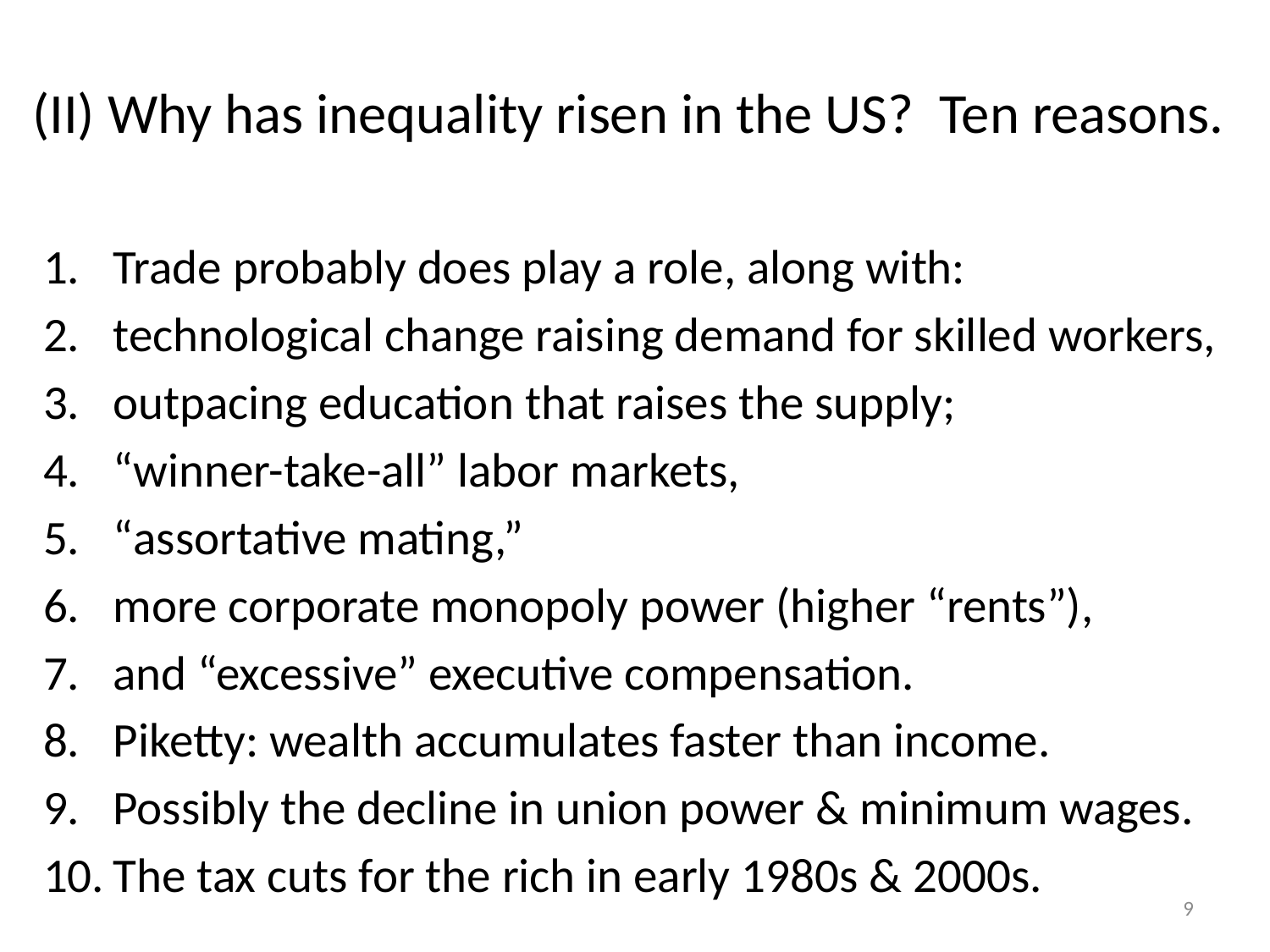

# (II) Why has inequality risen in the US?  Ten reasons.

Trade probably does play a role, along with:
technological change raising demand for skilled workers,
outpacing education that raises the supply;
“winner-take-all” labor markets,
“assortative mating,”
more corporate monopoly power (higher “rents”),
and “excessive” executive compensation.
Piketty: wealth accumulates faster than income.
Possibly the decline in union power & minimum wages.
The tax cuts for the rich in early 1980s & 2000s.
9